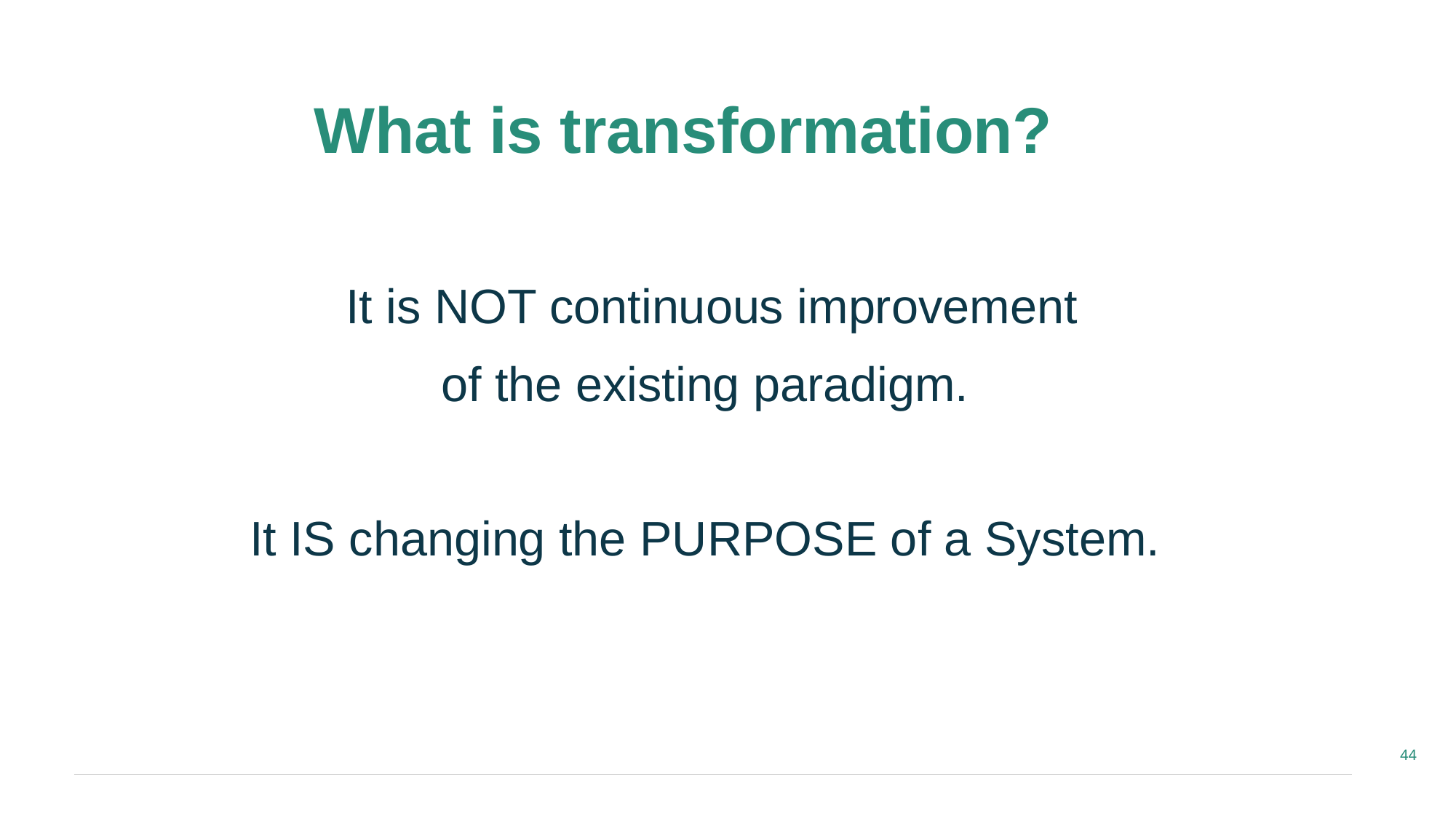

What is transformation?
It is NOT continuous improvement
of the existing paradigm.

It IS changing the PURPOSE of a System.

44